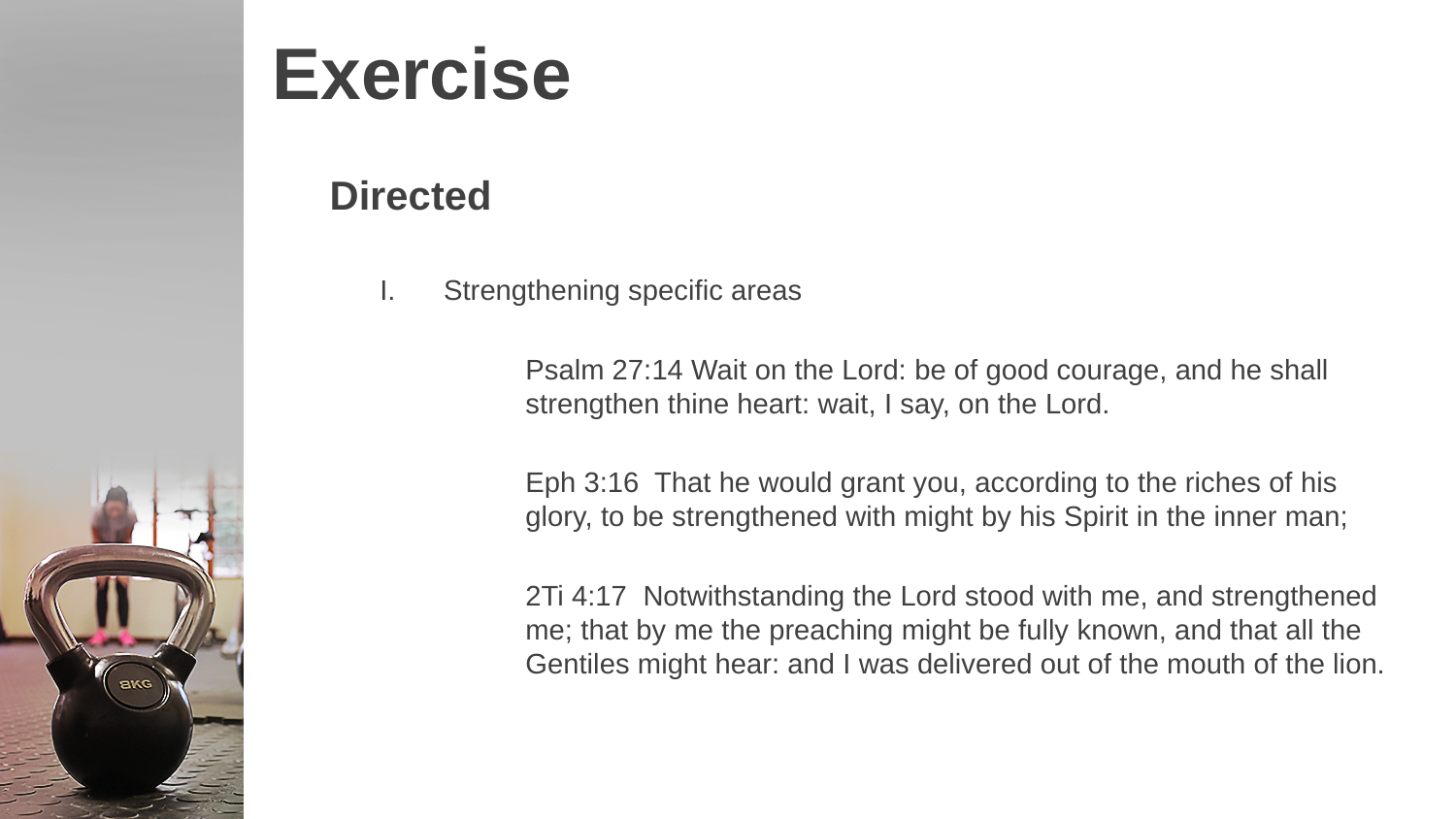

# Exercise
Directed
Strengthening specific areas

Psalm 27:14 Wait on the Lord: be of good courage, and he shall strengthen thine heart: wait, I say, on the Lord.

Eph 3:16  That he would grant you, according to the riches of his glory, to be strengthened with might by his Spirit in the inner man;

2Ti 4:17  Notwithstanding the Lord stood with me, and strengthened me; that by me the preaching might be fully known, and that all the Gentiles might hear: and I was delivered out of the mouth of the lion.